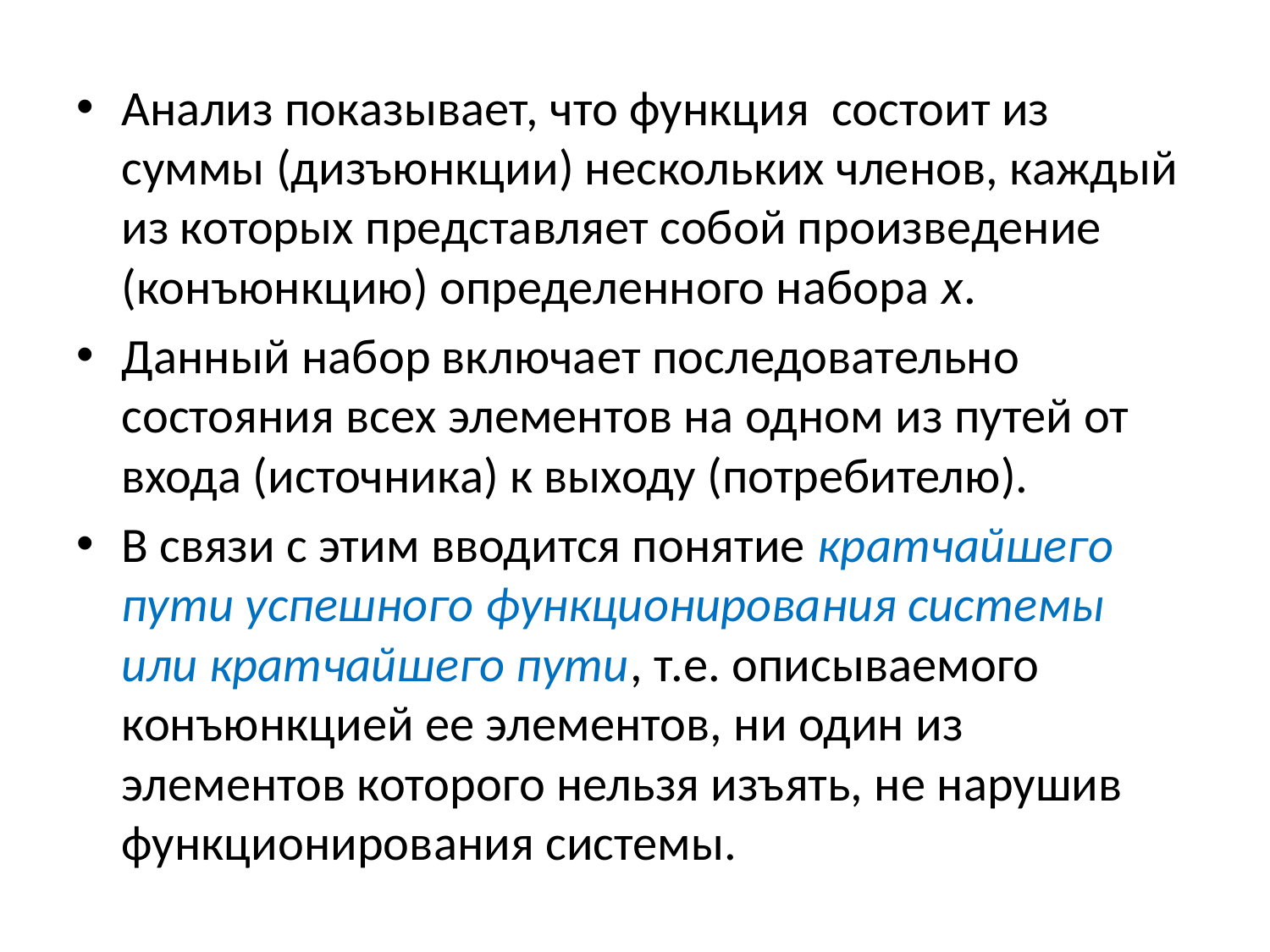

Анализ показывает, что функция  состоит из суммы (дизъюнкции) нескольких членов, каждый из которых представляет собой произведение (конъюнкцию) определенного набора х.
Данный набор включает последовательно состояния всех элементов на одном из путей от входа (источника) к выходу (потребителю).
В связи с этим вводится понятие кратчайшего пути успешного функционирования системы или кратчайшего пути, т.е. описываемого конъюнкцией ее элементов, ни один из элементов которого нельзя изъять, не нарушив функционирования системы.